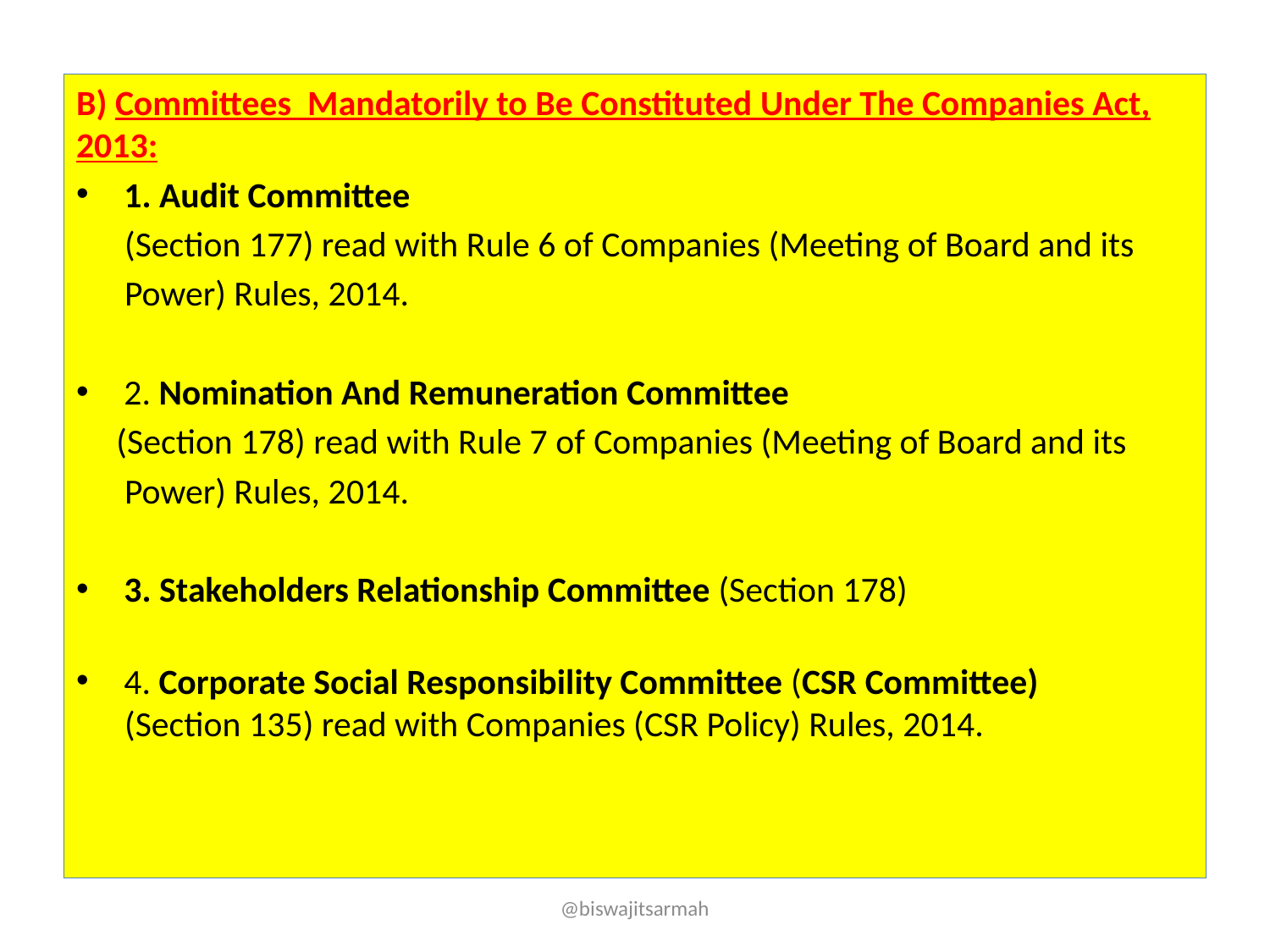

B) Committees  Mandatorily to Be Constituted Under The Companies Act, 2013:
1. Audit Committee
      (Section 177) read with Rule 6 of Companies (Meeting of Board and its
      Power) Rules, 2014.

2. Nomination And Remuneration Committee
     (Section 178) read with Rule 7 of Companies (Meeting of Board and its
      Power) Rules, 2014.

3. Stakeholders Relationship Committee (Section 178)

4. Corporate Social Responsibility Committee (CSR Committee)
      (Section 135) read with Companies (CSR Policy) Rules, 2014.
@biswajitsarmah